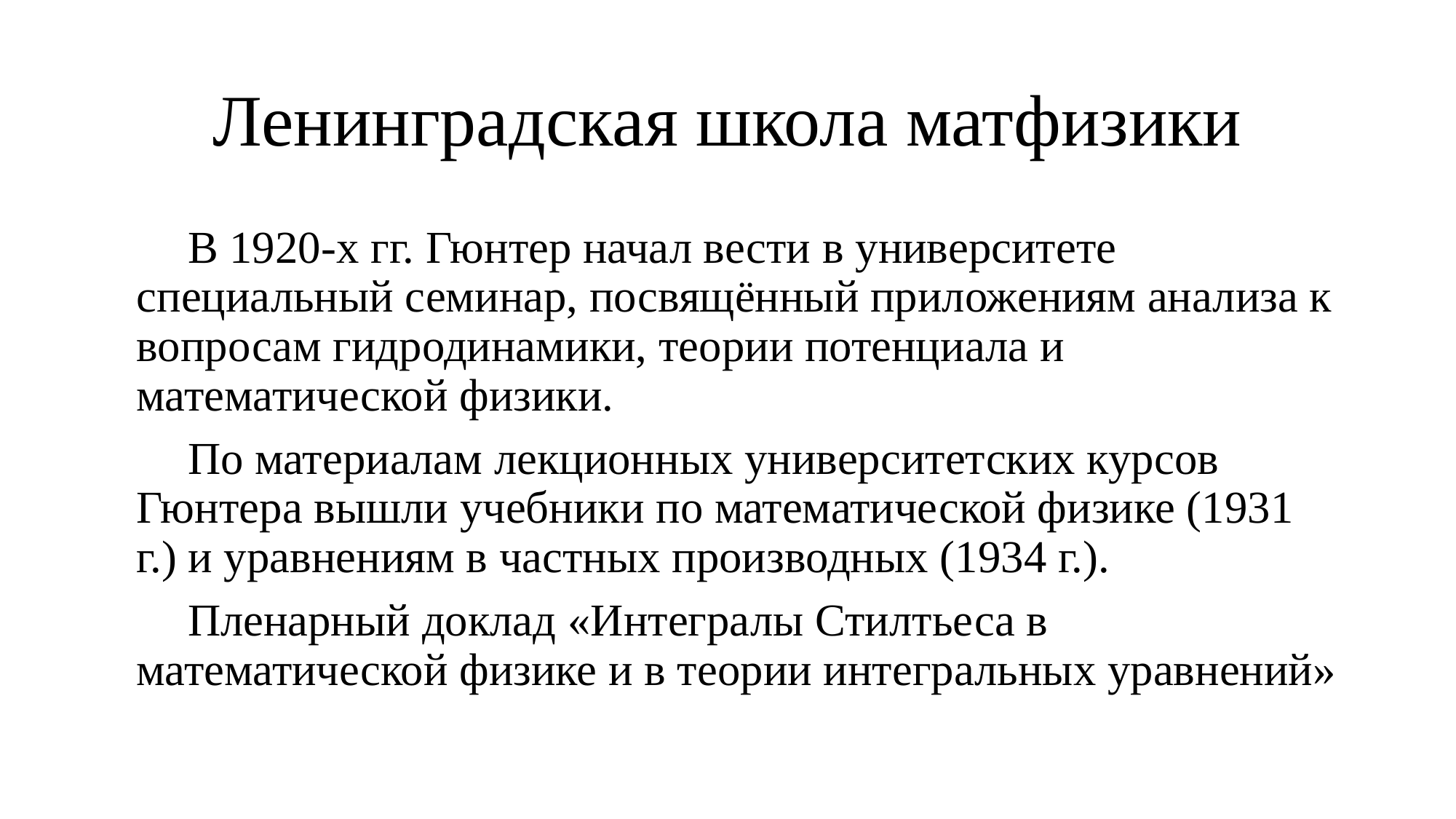

# Ленинградская школа матфизики
В 1920-х гг. Гюнтер начал вести в университете специальный семинар, посвящённый приложениям анализа к вопросам гидродинамики, теории потенциала и математической физики.
По материалам лекционных университетских курсов Гюнтера вышли учебники по математической физике (1931 г.) и уравнениям в частных производных (1934 г.).
Пленарный доклад «Интегралы Стилтьеса в математической физике и в теории интегральных уравнений»